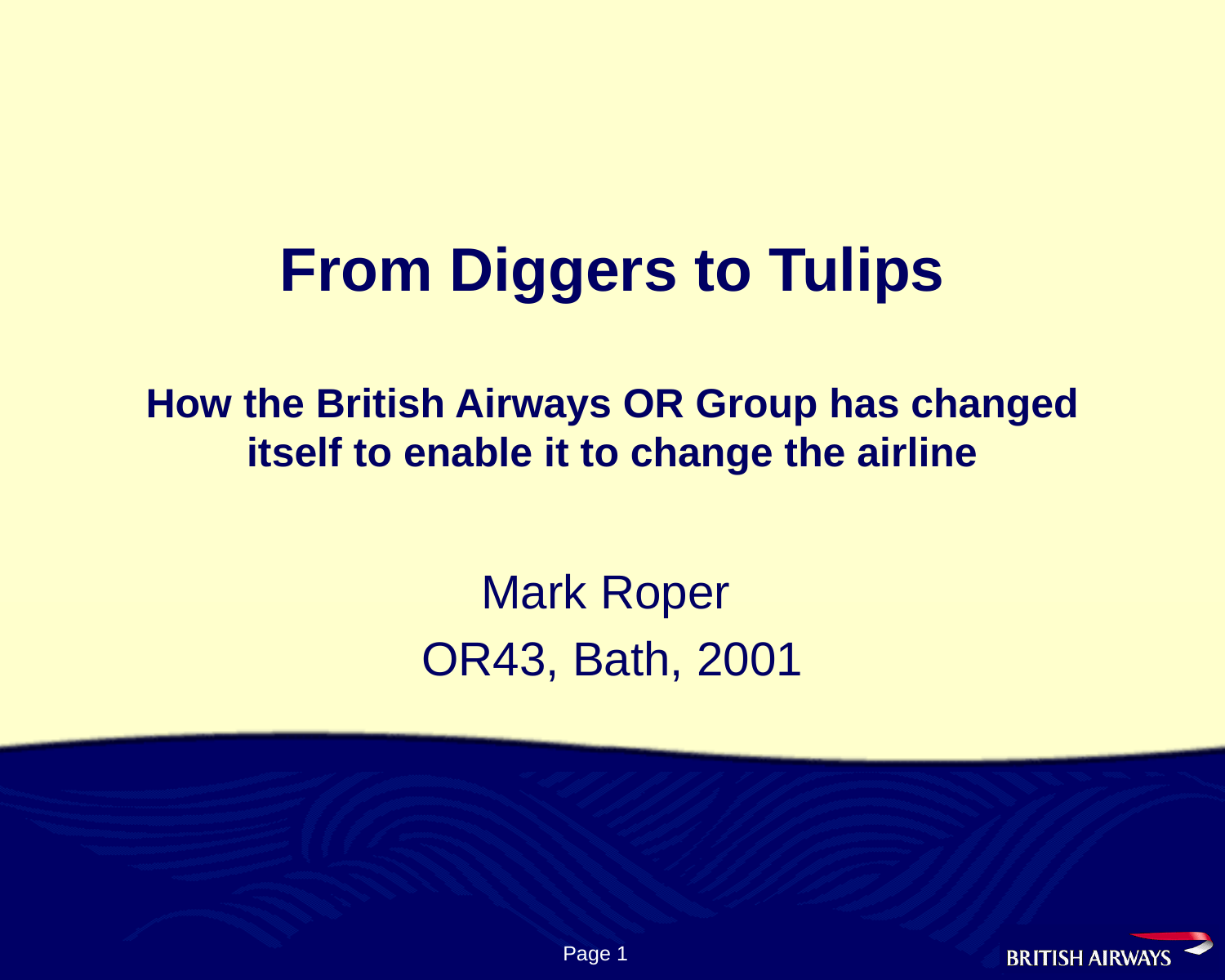

# From Diggers to Tulips How the British Airways OR Group has changed itself to enable it to change the airline
Mark Roper
OR43, Bath, 2001
Page 1